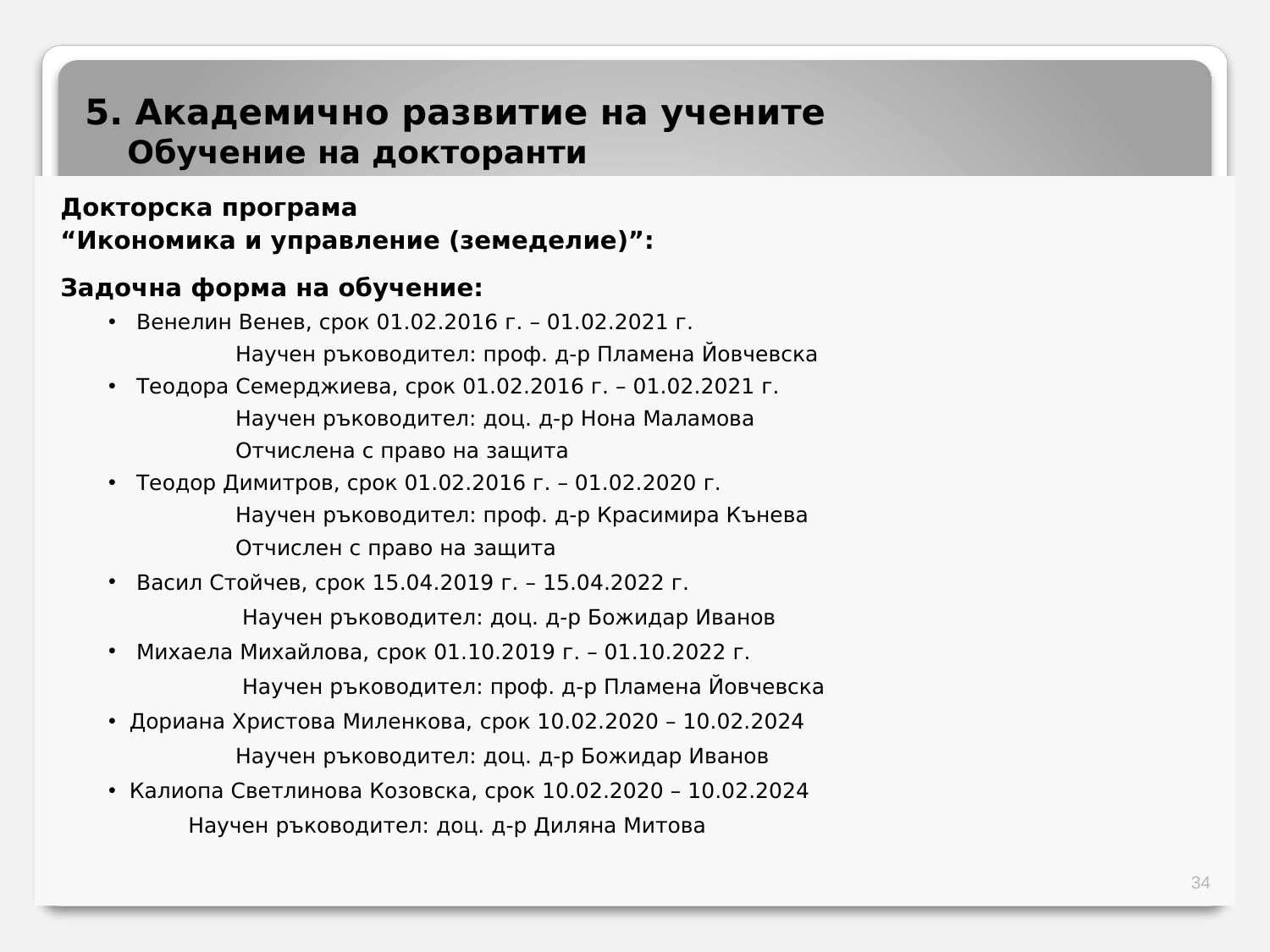

5. Академично развитие на учените
Обучение на докторанти
Докторска програма
“Икономика и управление (земеделие)”:

Задочна форма на обучение:
Венелин Венев, срок 01.02.2016 г. – 01.02.2021 г.
	Научен ръководител: проф. д-р Пламена Йовчевска
Теодора Семерджиева, срок 01.02.2016 г. – 01.02.2021 г.
	Научен ръководител: доц. д-р Нона Маламова
	Отчислена с право на защита
Теодор Димитров, срок 01.02.2016 г. – 01.02.2020 г.
	Научен ръководител: проф. д-р Красимира Кънева
	Отчислен с право на защита
Васил Стойчев, срок 15.04.2019 г. – 15.04.2022 г.
	 Научен ръководител: доц. д-р Божидар Иванов
Михаела Михайлова, срок 01.10.2019 г. – 01.10.2022 г.
	 Научен ръководител: проф. д-р Пламена Йовчевска
  Дориана Христова Миленкова, срок 10.02.2020 – 10.02.2024
	Научен ръководител: доц. д-р Божидар Иванов
  Калиопа Светлинова Козовска, срок 10.02.2020 – 10.02.2024
  Научен ръководител: доц. д-р Диляна Митова

34